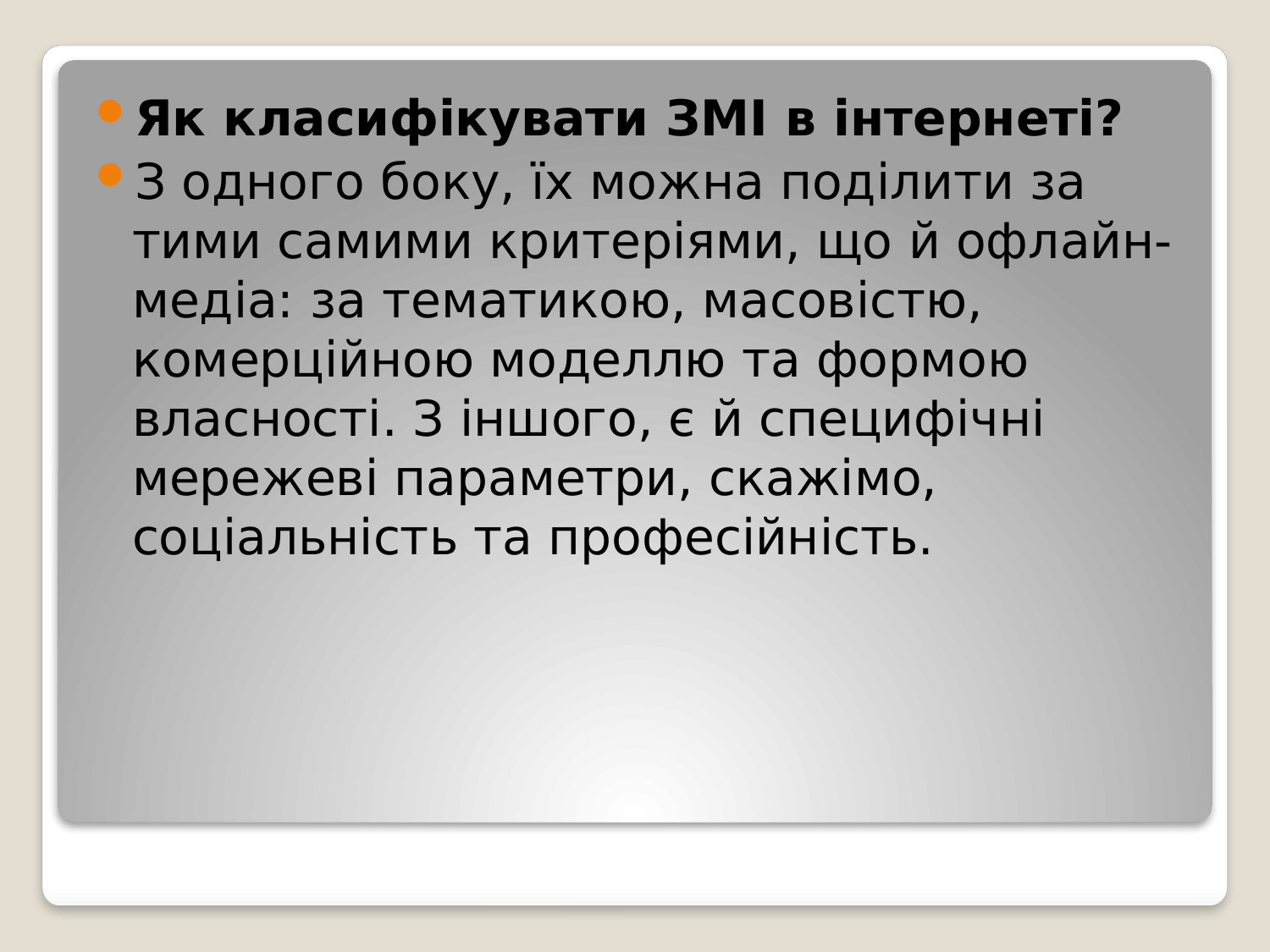

Як класифікувати ЗМІ в інтернеті?
З одного боку, їх можна поділити за тими самими критеріями, що й офлайн-медіа: за тематикою, масовістю, комерційною моделлю та формою власності. З іншого, є й специфічні мережеві параметри, скажімо, соціальність та професійність.